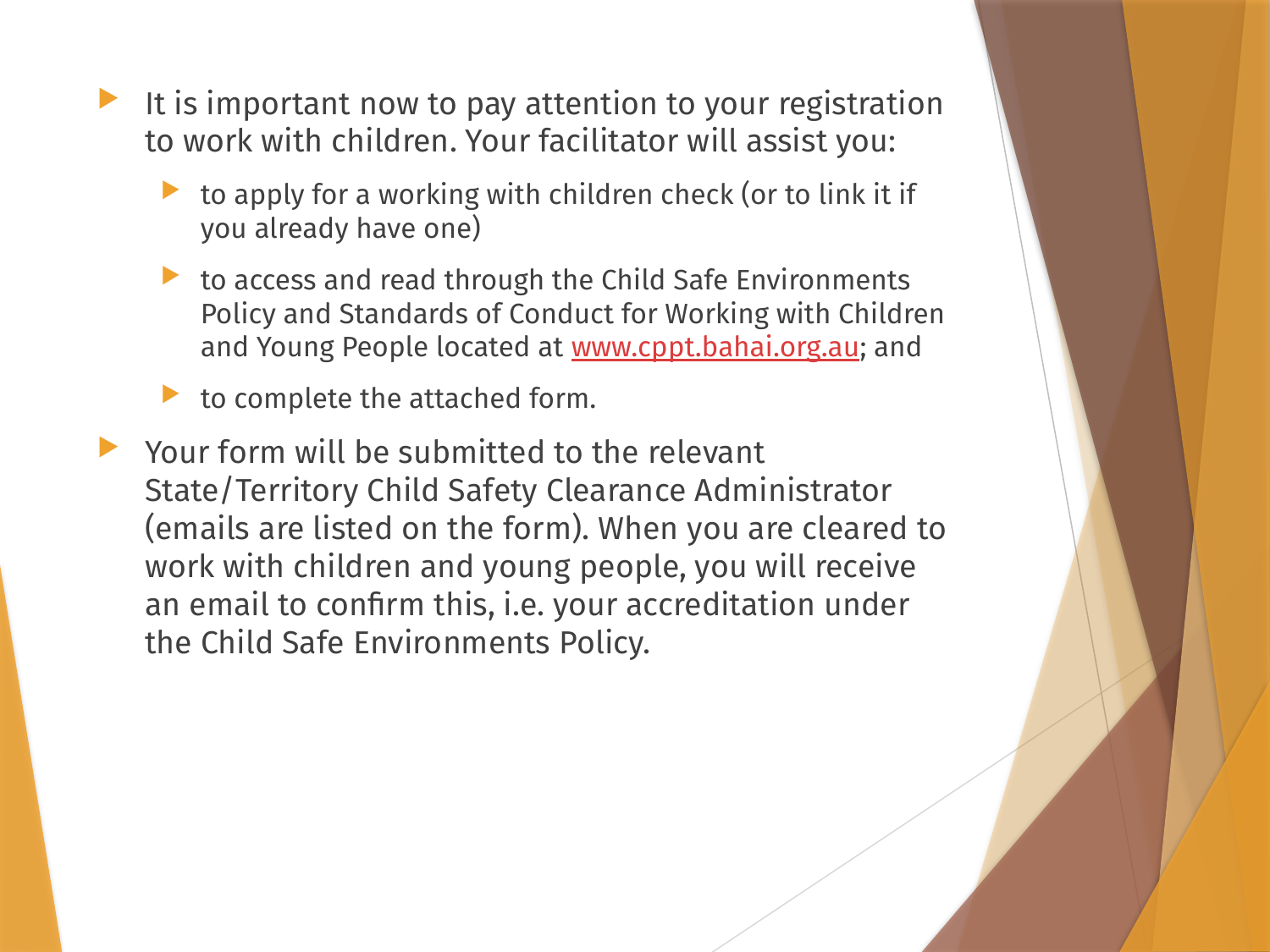

It is important now to pay attention to your registration to work with children. Your facilitator will assist you:
to apply for a working with children check (or to link it if you already have one)
to access and read through the Child Safe Environments Policy and Standards of Conduct for Working with Children and Young People located at www.cppt.bahai.org.au; and
to complete the attached form.
Your form will be submitted to the relevant State/Territory Child Safety Clearance Administrator (emails are listed on the form). When you are cleared to work with children and young people, you will receive an email to confirm this, i.e. your accreditation under the Child Safe Environments Policy.